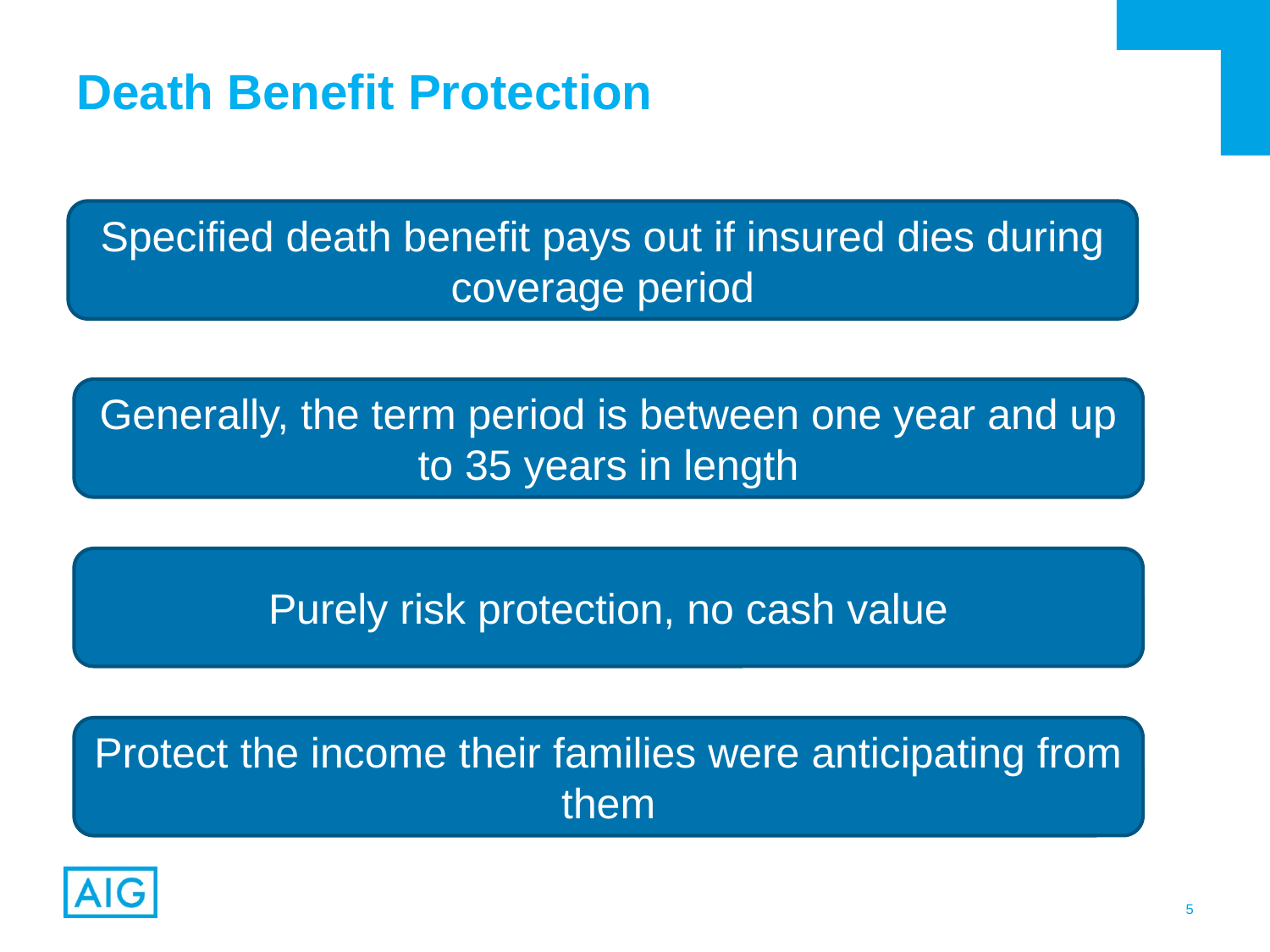

# Death Benefit Protection
Specified death benefit pays out if insured dies during coverage period
Generally, the term period is between one year and up to 35 years in length
Purely risk protection, no cash value
Protect the income their families were anticipating from them